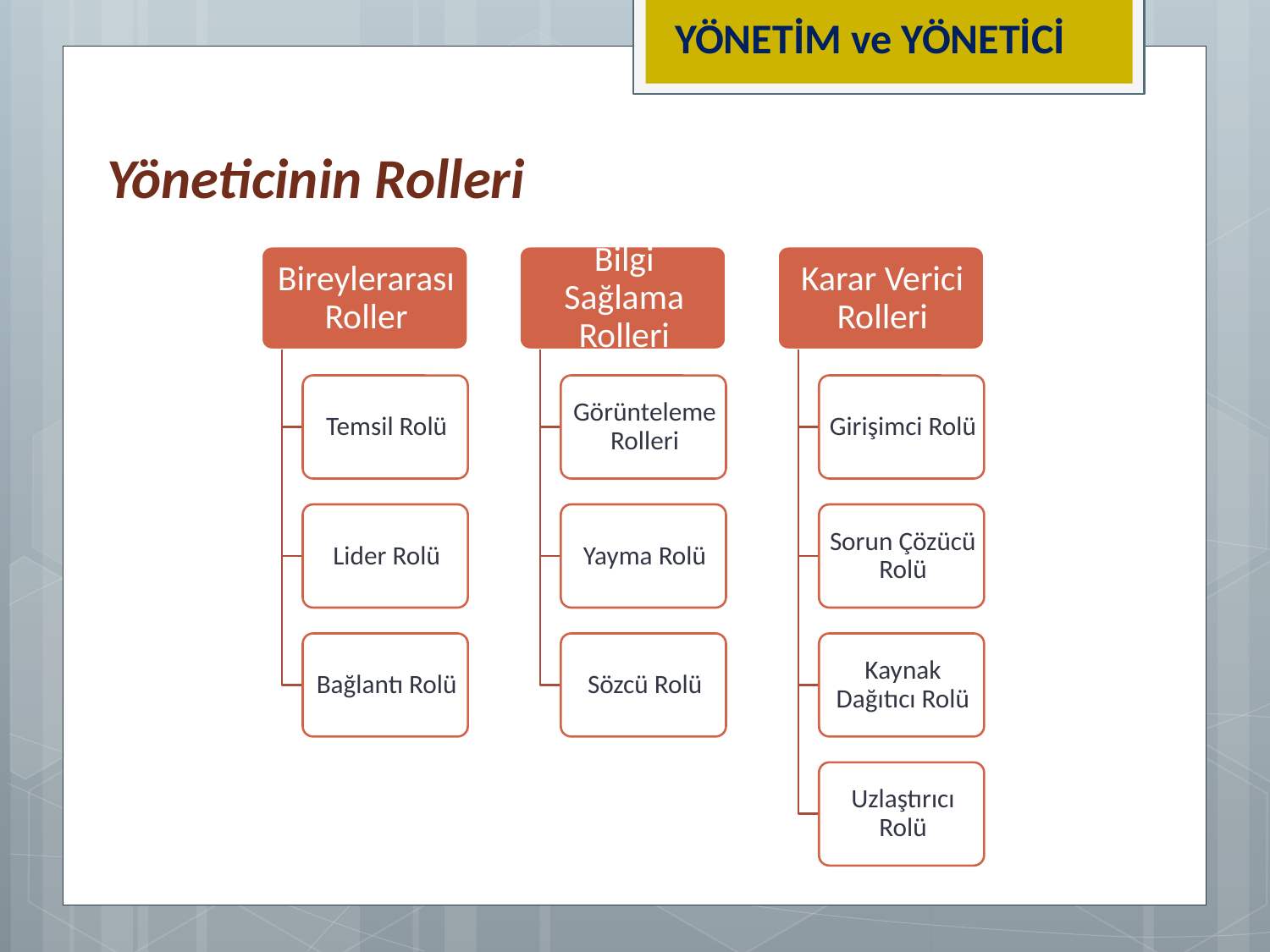

YÖNETİM ve YÖNETİCİ

# Yöneticinin Rolleri
Bireylerarası Roller
Temsil Rolü
Lider Rolü
Bağlantı Rolü
Bilgi Sağlama Rolleri
Görünteleme Rolleri
Yayma Rolü
Sözcü Rolü
Karar Verici Rolleri
Girişimci Rolü
Sorun Çözücü Rolü
Kaynak Dağıtıcı Rolü
Uzlaştırıcı Rolü